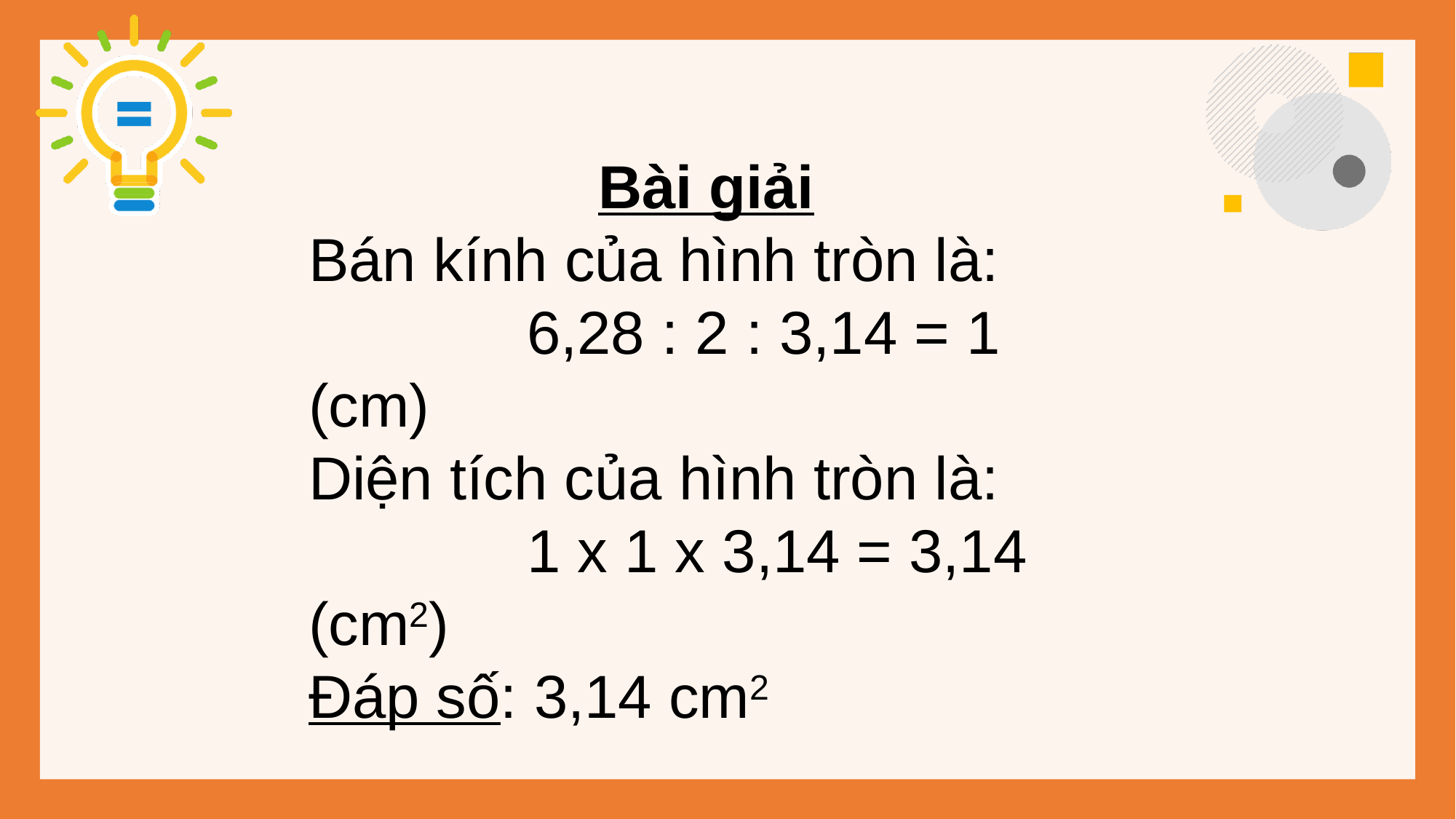

Bài giải
Bán kính của hình tròn là:
		6,28 : 2 : 3,14 = 1 (cm)
Diện tích của hình tròn là:
		1 x 1 x 3,14 = 3,14 (cm2)
Đáp số: 3,14 cm2